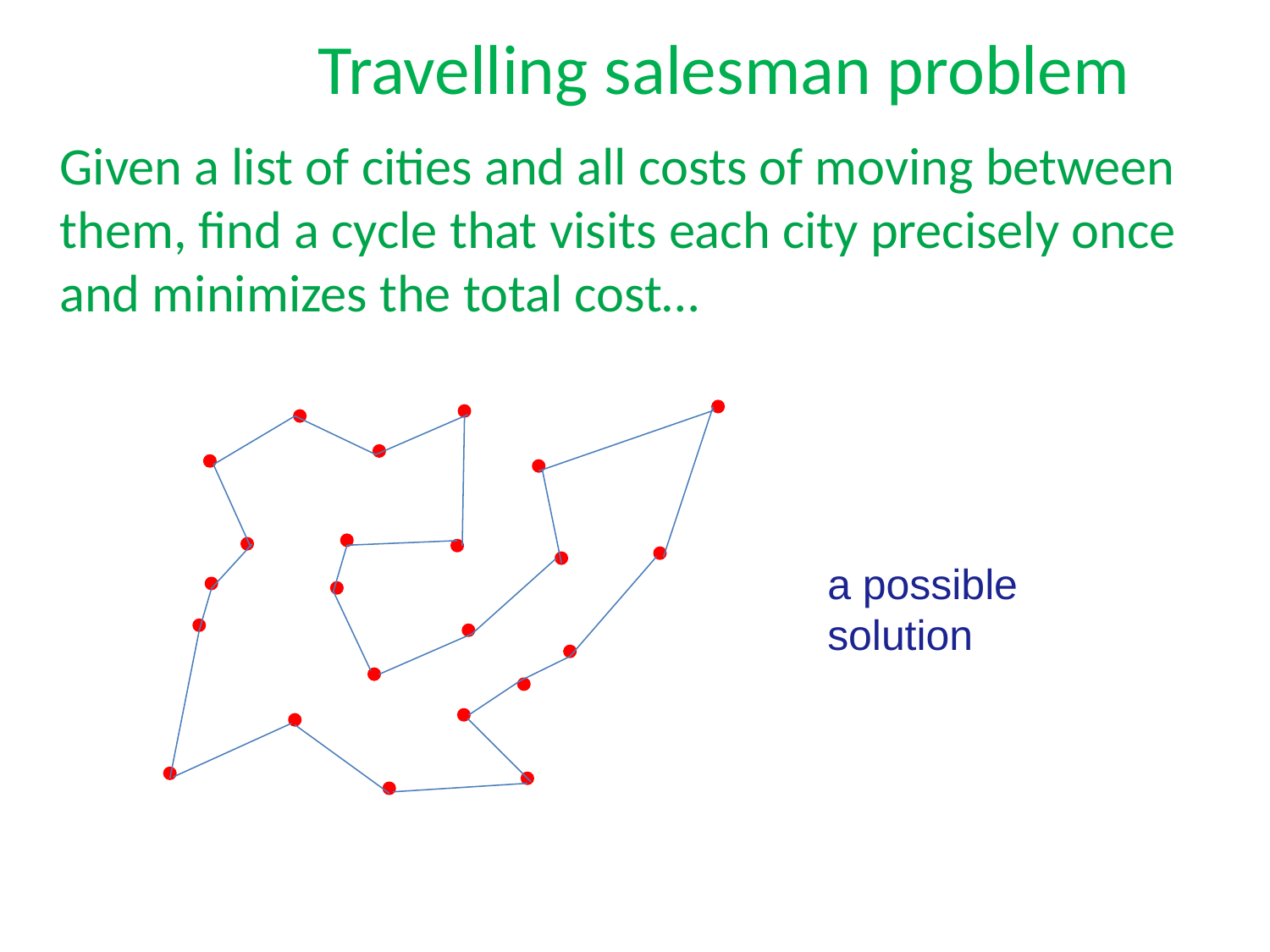

Travelling salesman problem
Given a list of cities and all costs of moving between them, find a cycle that visits each city precisely once and minimizes the total cost…

a possible
solution